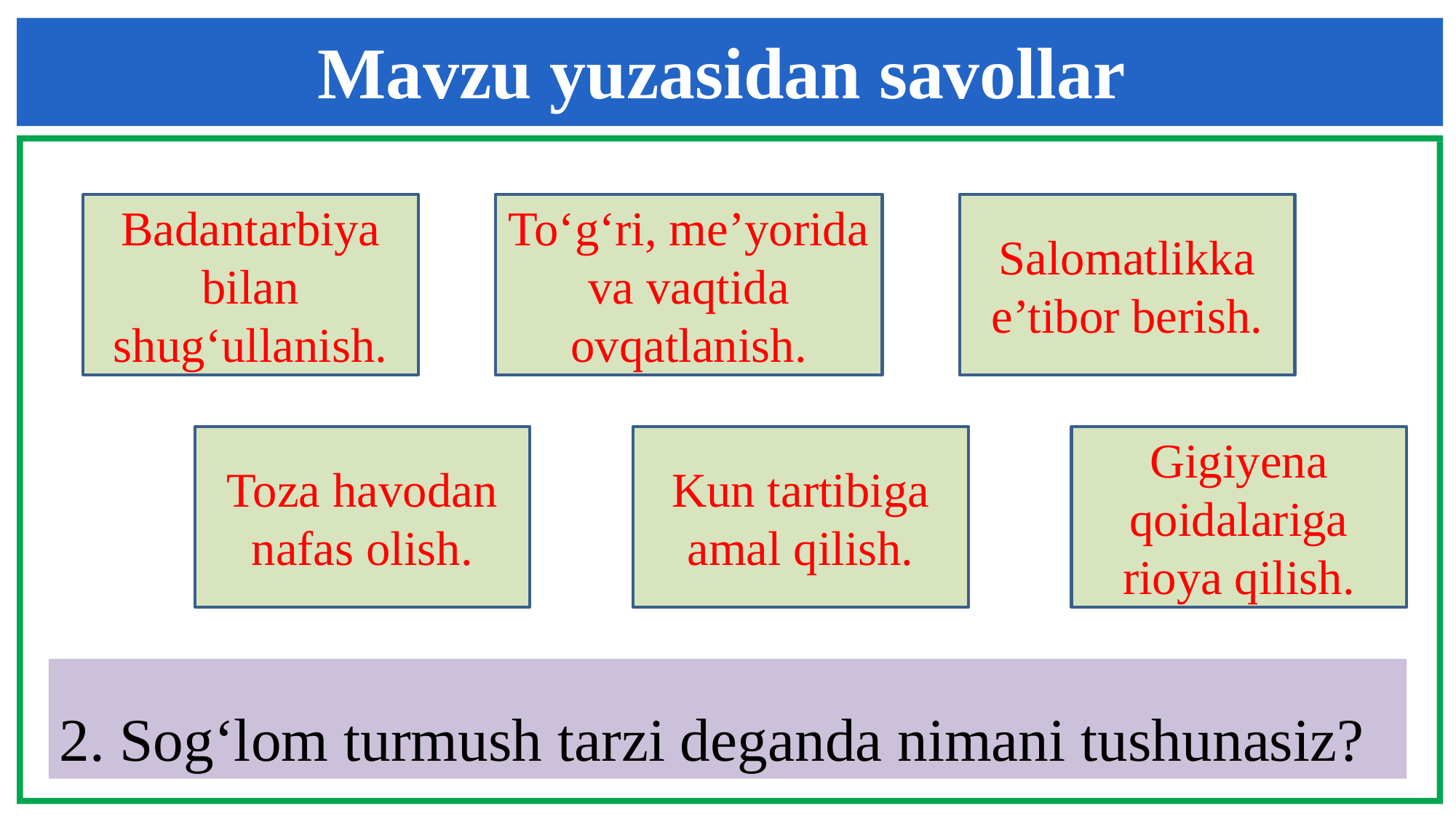

Mavzu yuzasidan savollar
Badantarbiya bilan shug‘ullanish.
To‘g‘ri, me’yorida va vaqtida ovqatlanish.
Salomatlikka e’tibor berish.
Toza havodan nafas olish.
Kun tartibiga amal qilish.
Gigiyena qoidalariga rioya qilish.
2. Sog‘lom turmush tarzi deganda nimani tushunasiz?